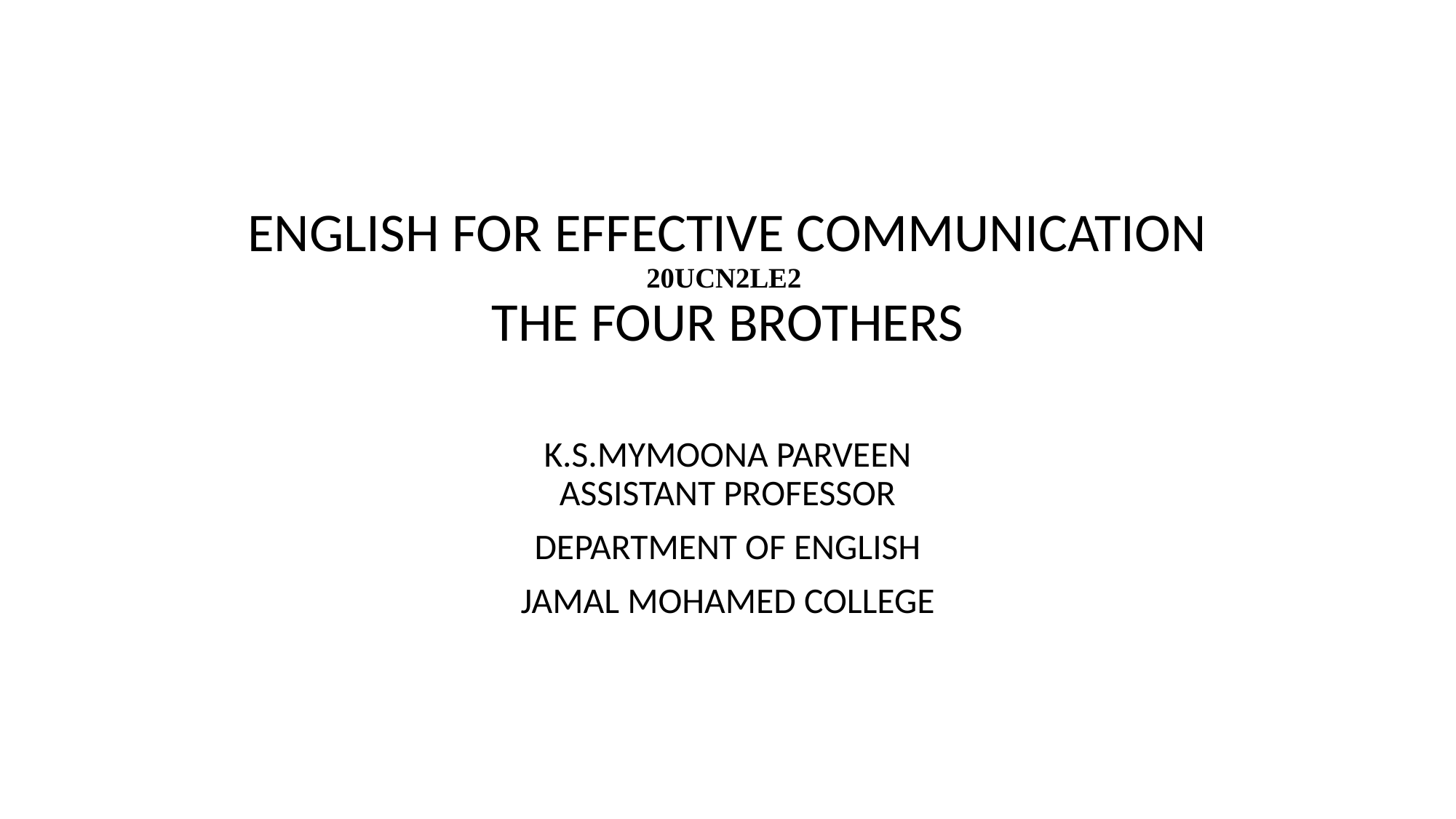

# ENGLISH FOR EFFECTIVE COMMUNICATION
20UCN2LE2
THE FOUR BROTHERS
K.S.MYMOONA PARVEEN
ASSISTANT PROFESSOR
DEPARTMENT OF ENGLISH
JAMAL MOHAMED COLLEGE